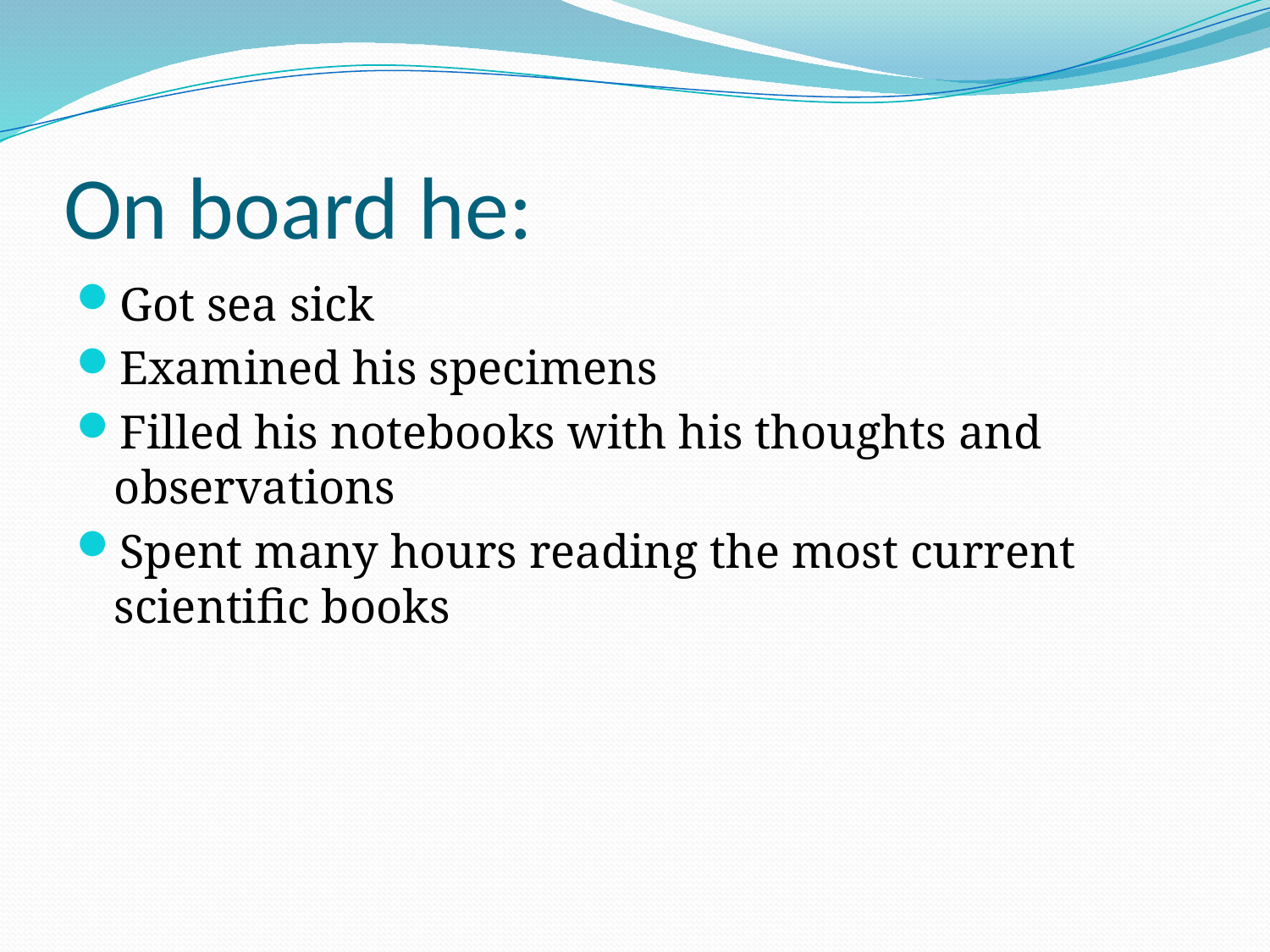

# On board he:
Got sea sick
Examined his specimens
Filled his notebooks with his thoughts and observations
Spent many hours reading the most current scientific books